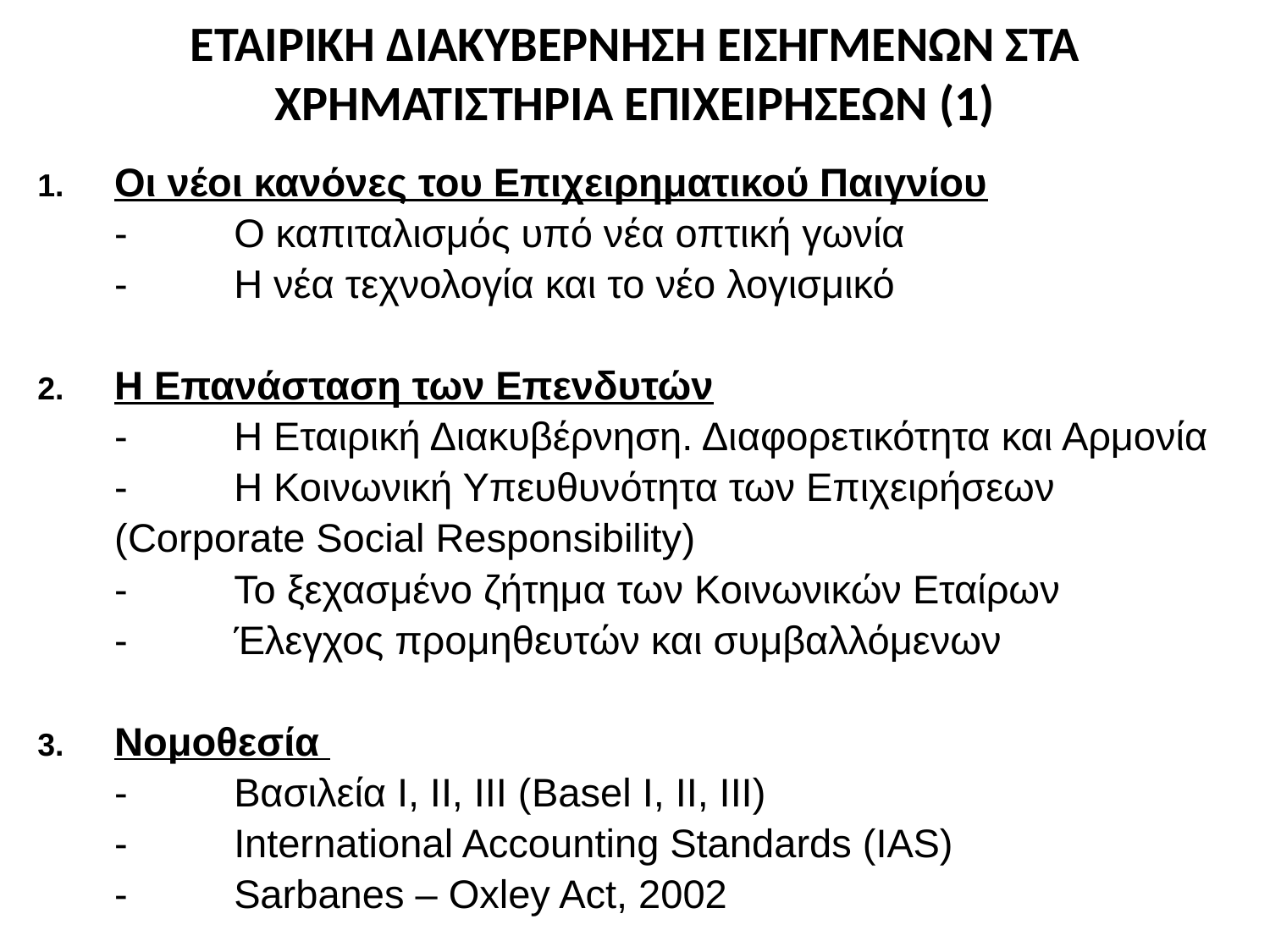

# ΕΤΑΙΡΙΚΗ ΔΙΑΚΥΒΕΡΝΗΣΗ ΕΙΣΗΓΜΕΝΩΝ ΣΤΑ ΧΡΗΜΑΤΙΣΤΗΡΙΑ ΕΠΙΧΕΙΡΗΣΕΩΝ (1)
Οι νέοι κανόνες του Επιχειρηματικού Παιγνίου
	-	Ο καπιταλισμός υπό νέα οπτική γωνία
	-	Η νέα τεχνολογία και το νέο λογισμικό

Η Επανάσταση των Επενδυτών
	-	Η Εταιρική Διακυβέρνηση. Διαφορετικότητα και Αρμονία
	-	Η Κοινωνική Υπευθυνότητα των Επιχειρήσεων
		(Corporate Social Responsibility)
	-	Το ξεχασμένο ζήτημα των Κοινωνικών Εταίρων
	-	Έλεγχος προμηθευτών και συμβαλλόμενων

Νομοθεσία
	-	Βασιλεία Ι, ΙΙ, ΙΙΙ (Basel Ι, II, ΙΙΙ)
	-	International Accounting Standards (IAS)
	-	Sarbanes – Oxley Act, 2002